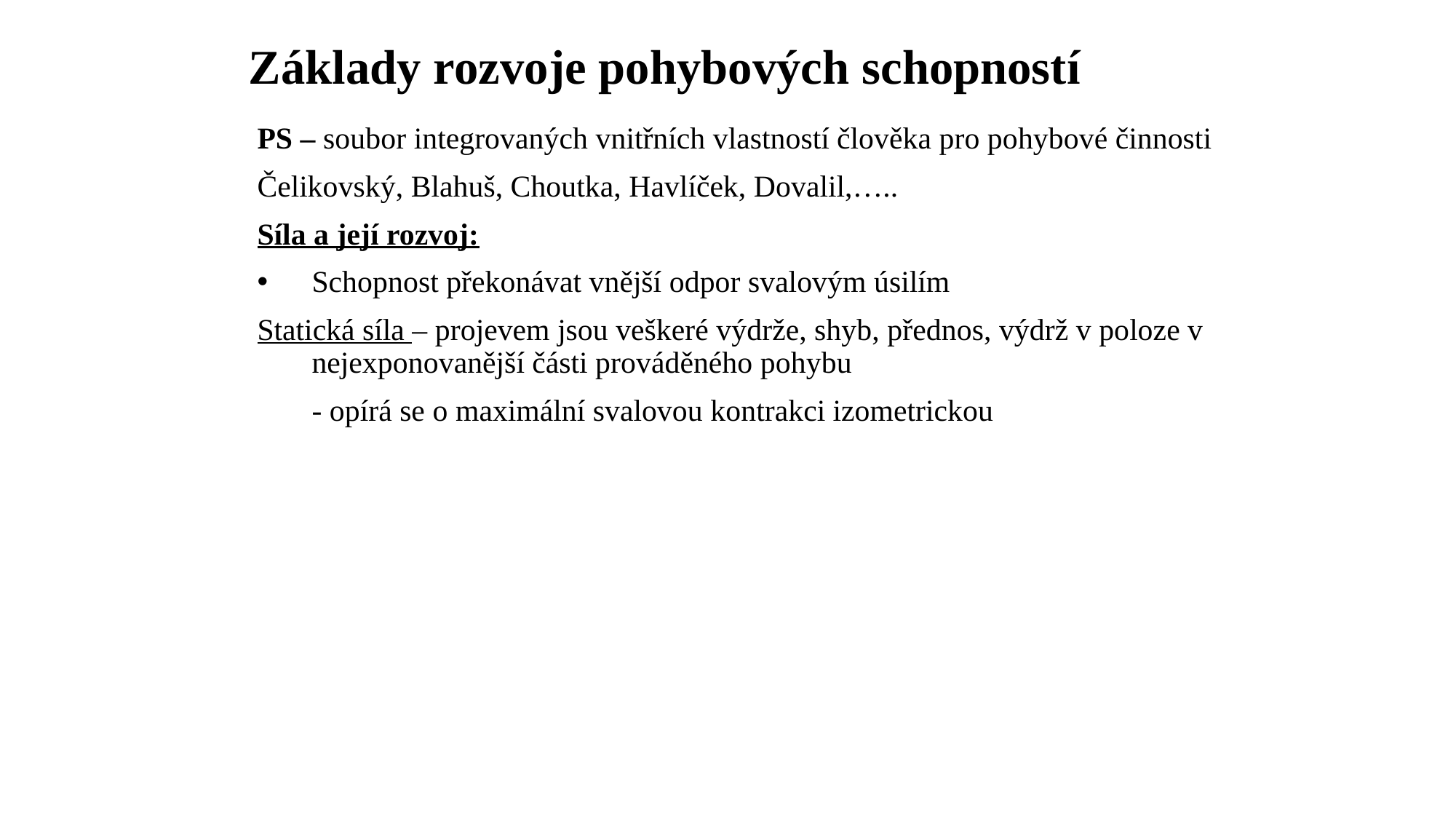

# Základy rozvoje pohybových schopností
PS – soubor integrovaných vnitřních vlastností člověka pro pohybové činnosti
Čelikovský, Blahuš, Choutka, Havlíček, Dovalil,…..
Síla a její rozvoj:
Schopnost překonávat vnější odpor svalovým úsilím
Statická síla – projevem jsou veškeré výdrže, shyb, přednos, výdrž v poloze v nejexponovanější části prováděného pohybu
	- opírá se o maximální svalovou kontrakci izometrickou